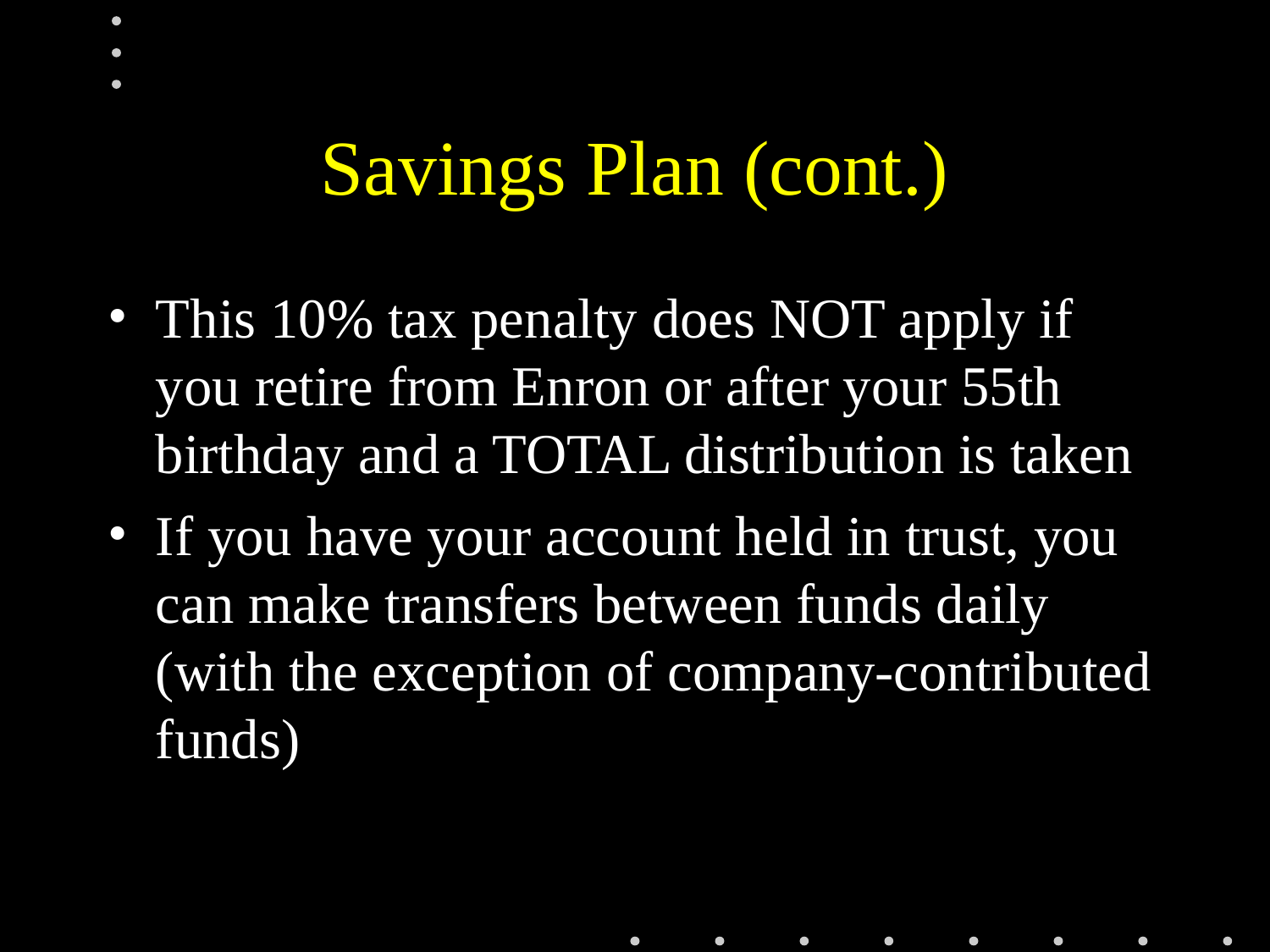

# Savings Plan (cont.)
This 10% tax penalty does NOT apply if you retire from Enron or after your 55th birthday and a TOTAL distribution is taken
If you have your account held in trust, you can make transfers between funds daily (with the exception of company-contributed funds)